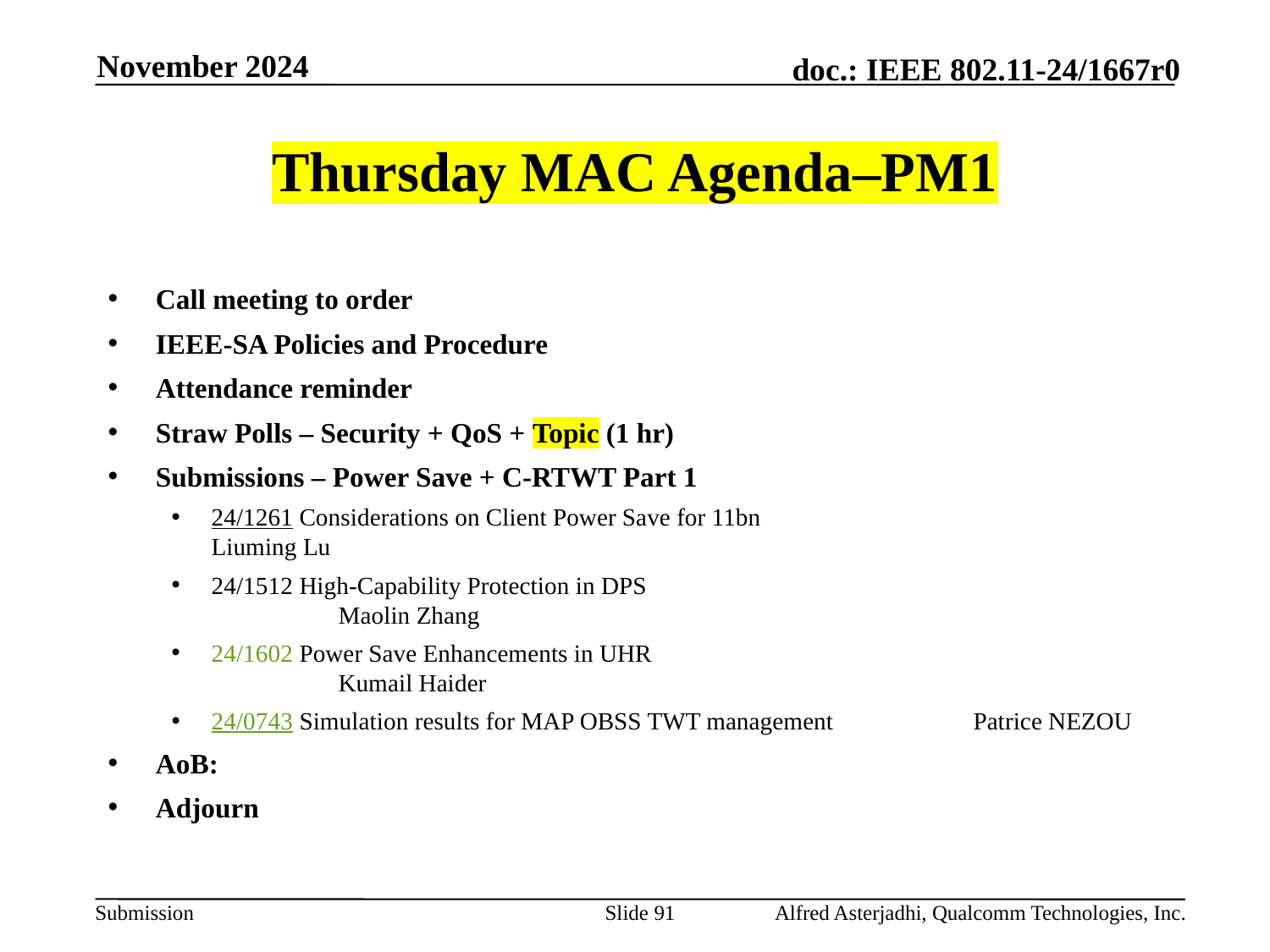

November 2024
# Thursday MAC Agenda–PM1
Call meeting to order
IEEE-SA Policies and Procedure
Attendance reminder
Straw Polls – Security + QoS + Topic (1 hr)
Submissions – Power Save + C-RTWT Part 1
24/1261 Considerations on Client Power Save for 11bn 			Liuming Lu
24/1512 High-Capability Protection in DPS 					Maolin Zhang
24/1602 Power Save Enhancements in UHR 					Kumail Haider
24/0743 Simulation results for MAP OBSS TWT management 		Patrice NEZOU
AoB:
Adjourn
Slide 91
Alfred Asterjadhi, Qualcomm Technologies, Inc.